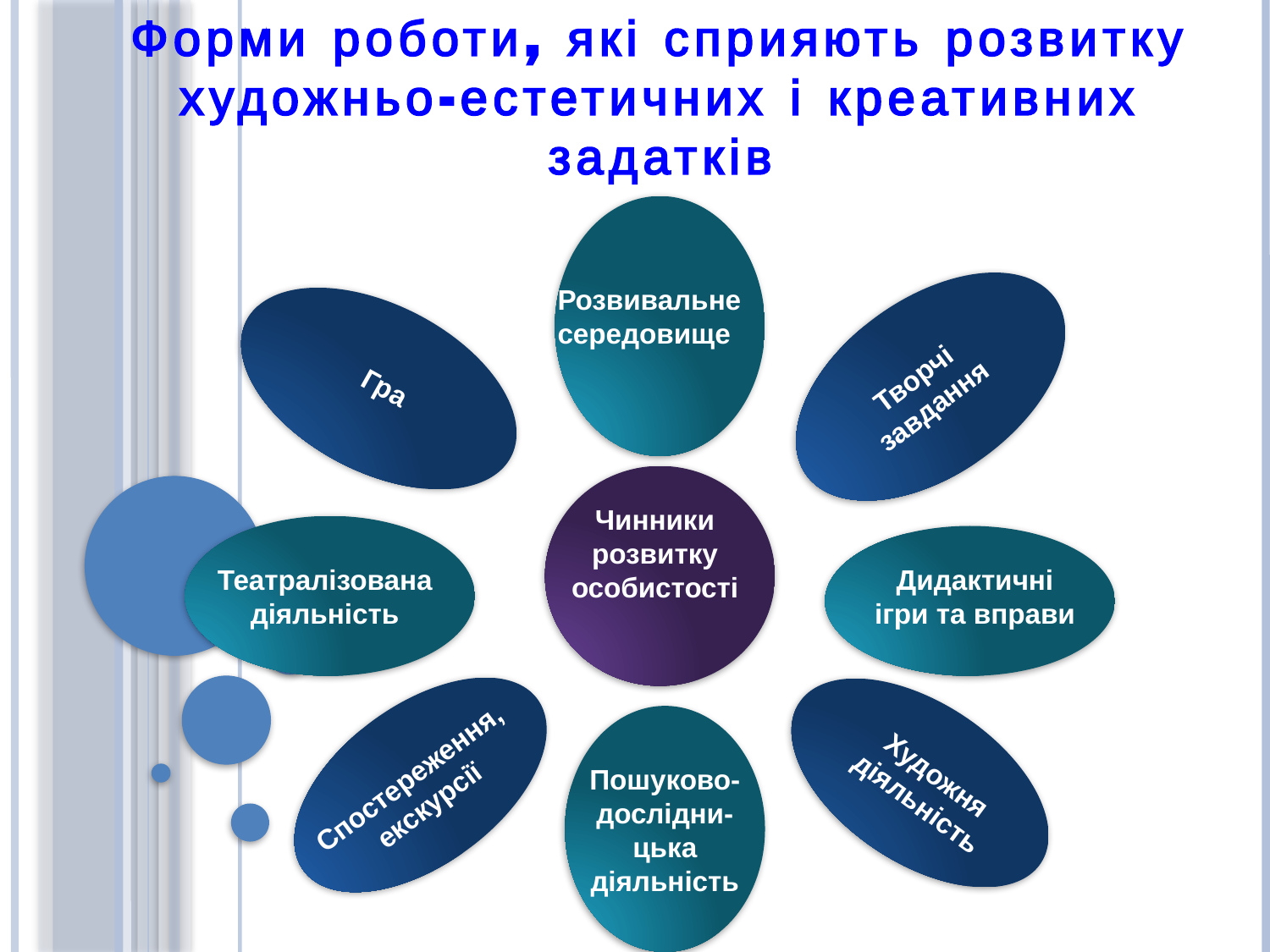

Форми роботи, які сприяють розвитку художньо-естетичних і креативних задатків

Розвивальне середовище

Творчі завдання
Гра

Чинники розвитку особистості

Театралізована діяльність
Дидактичні ігри та вправи

Художня діяльність
Спостереження, екскурсії
Пошуково-дослідни-цька діяльність